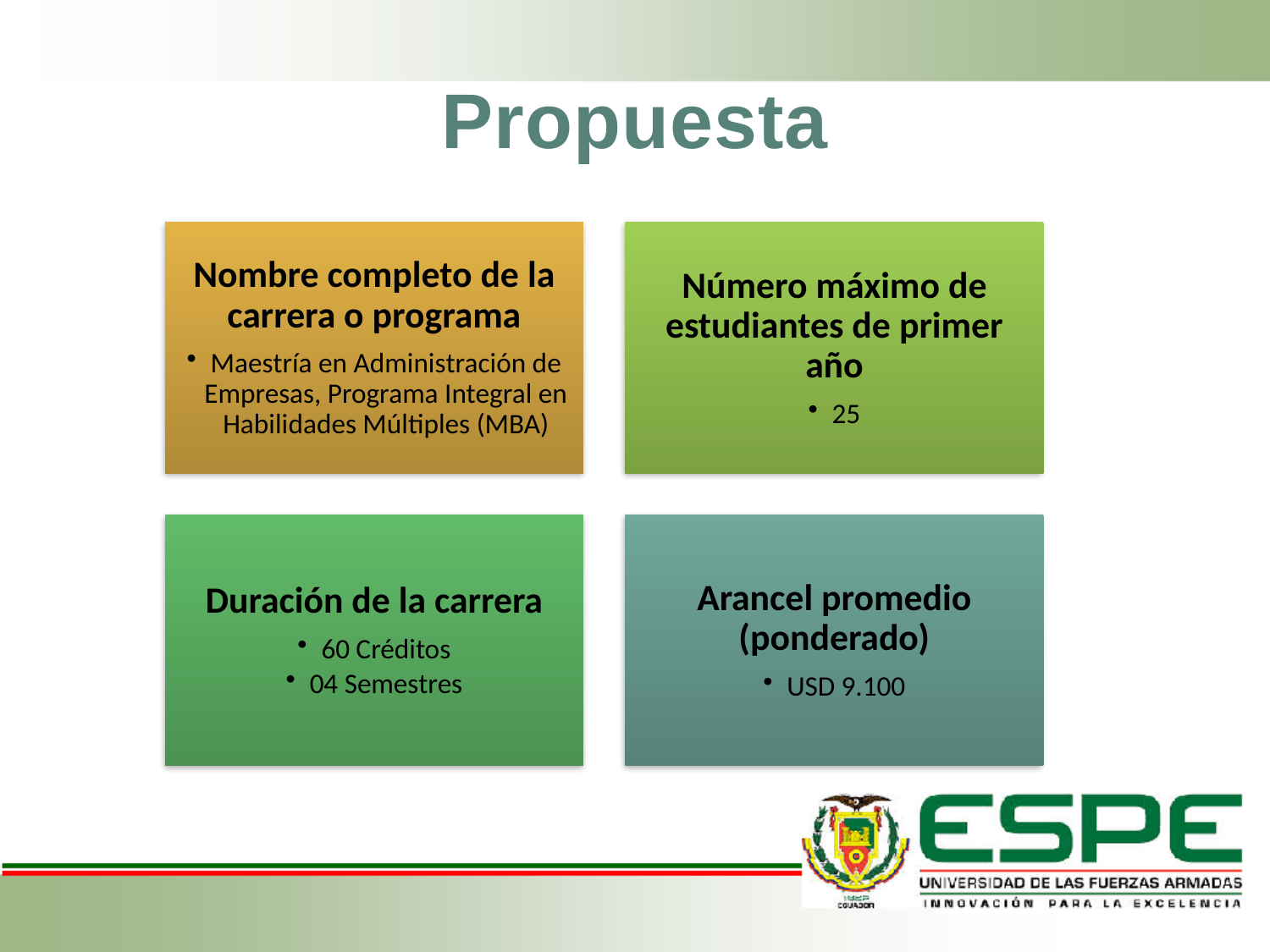

# Propuesta
Nombre completo de la carrera o programa
Maestría en Administración de Empresas, Programa Integral en Habilidades Múltiples (MBA)
Número máximo de estudiantes de primer año
25
Duración de la carrera
60 Créditos
04 Semestres
Arancel promedio (ponderado)
USD 9.100